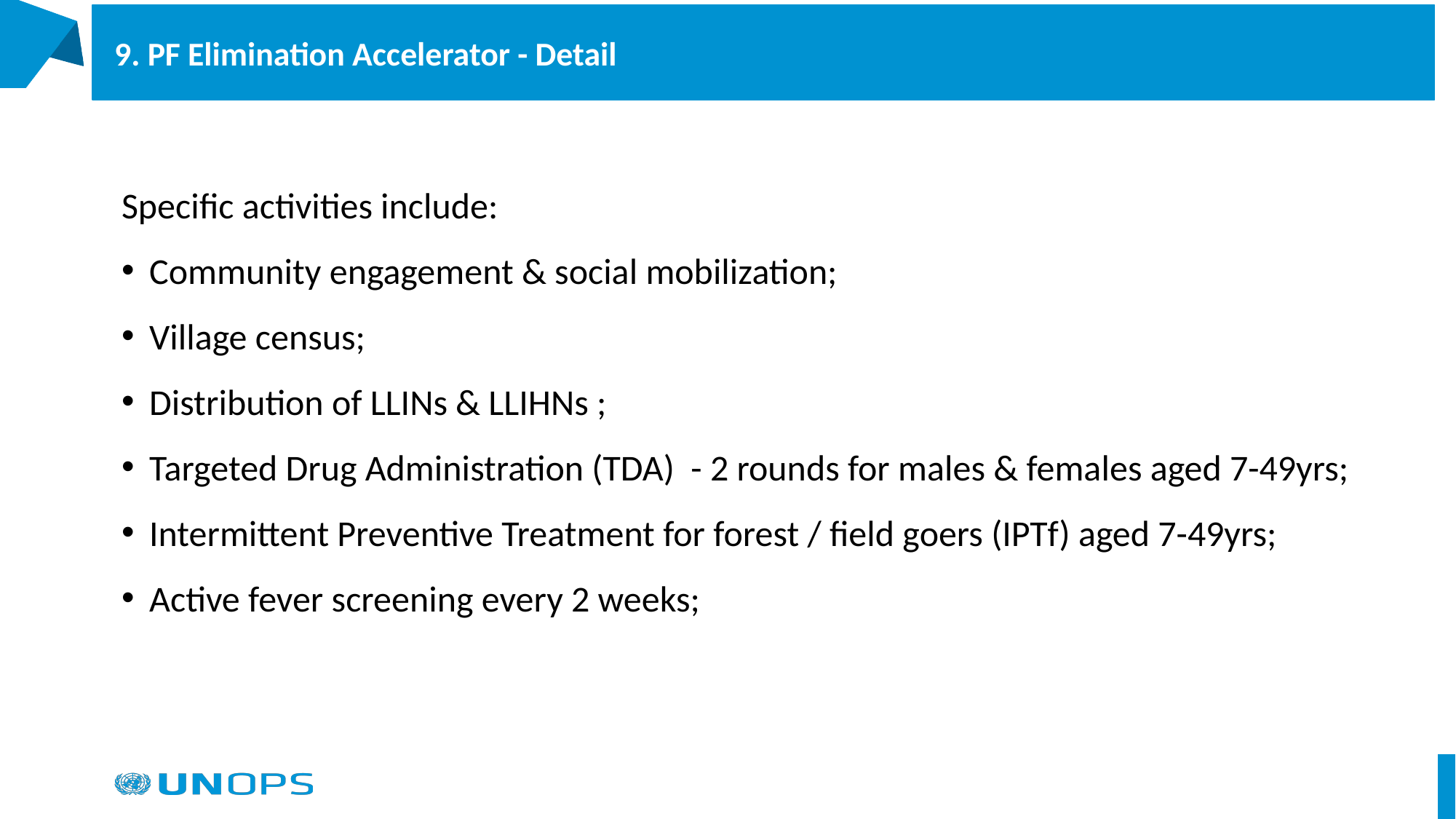

9. PF Elimination Accelerator - Detail
Specific activities include:
Community engagement & social mobilization;
Village census;
Distribution of LLINs & LLIHNs ;
Targeted Drug Administration (TDA)  - 2 rounds for males & females aged 7-49yrs;
Intermittent Preventive Treatment for forest / field goers (IPTf) aged 7-49yrs;
Active fever screening every 2 weeks;